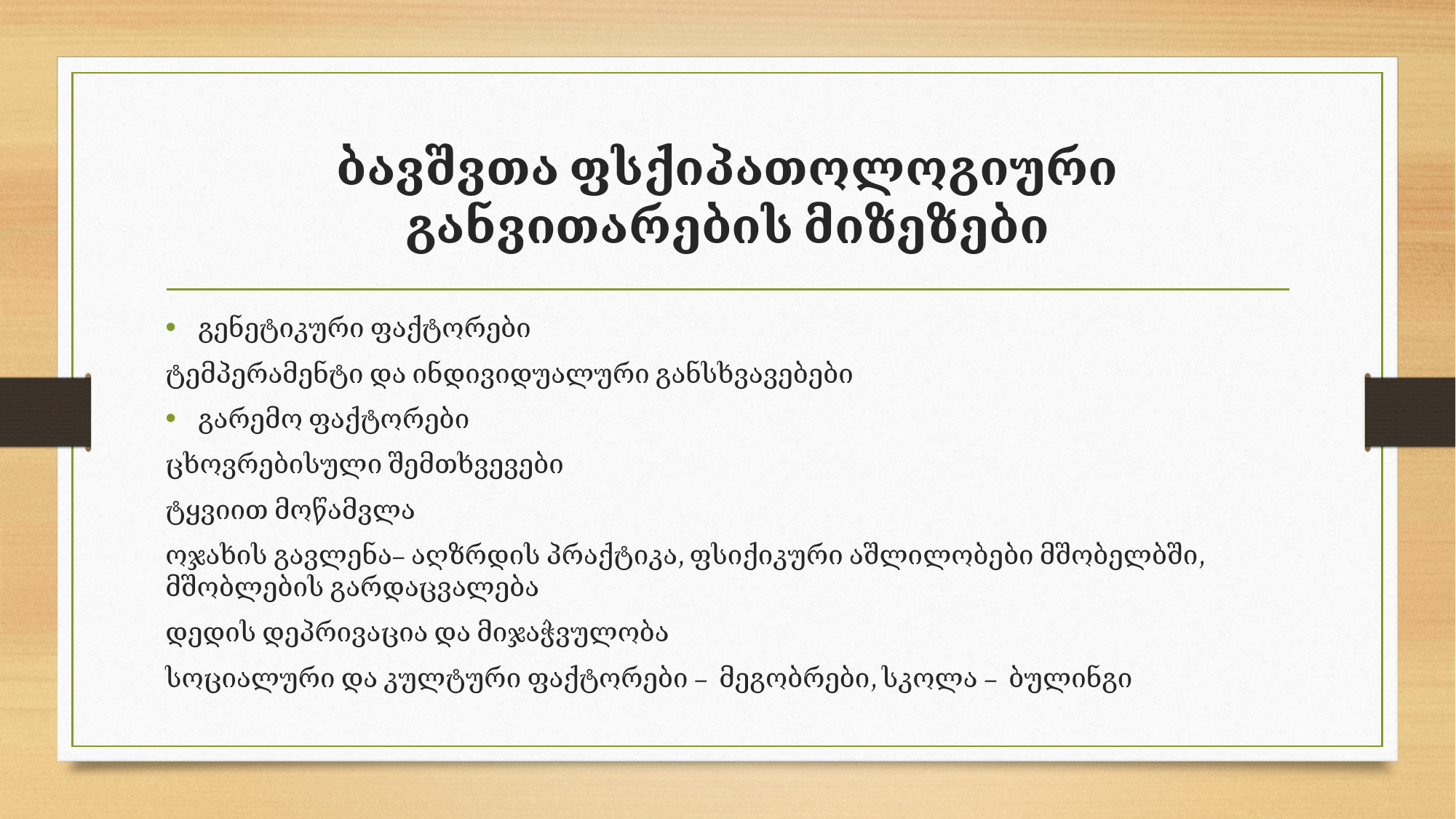

# ბავშვთა ფსქიპათოლოგიური განვითარების მიზეზები
გენეტიკური ფაქტორები
ტემპერამენტი და ინდივიდუალური განსხვავებები
გარემო ფაქტორები
ცხოვრებისული შემთხვევები
ტყვიით მოწამვლა
ოჯახის გავლენა– აღზრდის პრაქტიკა, ფსიქიკური აშლილობები მშობელბში, მშობლების გარდაცვალება
დედის დეპრივაცია და მიჯაჭვულობა
სოციალური და კულტური ფაქტორები –  მეგობრები, სკოლა –  ბულინგი